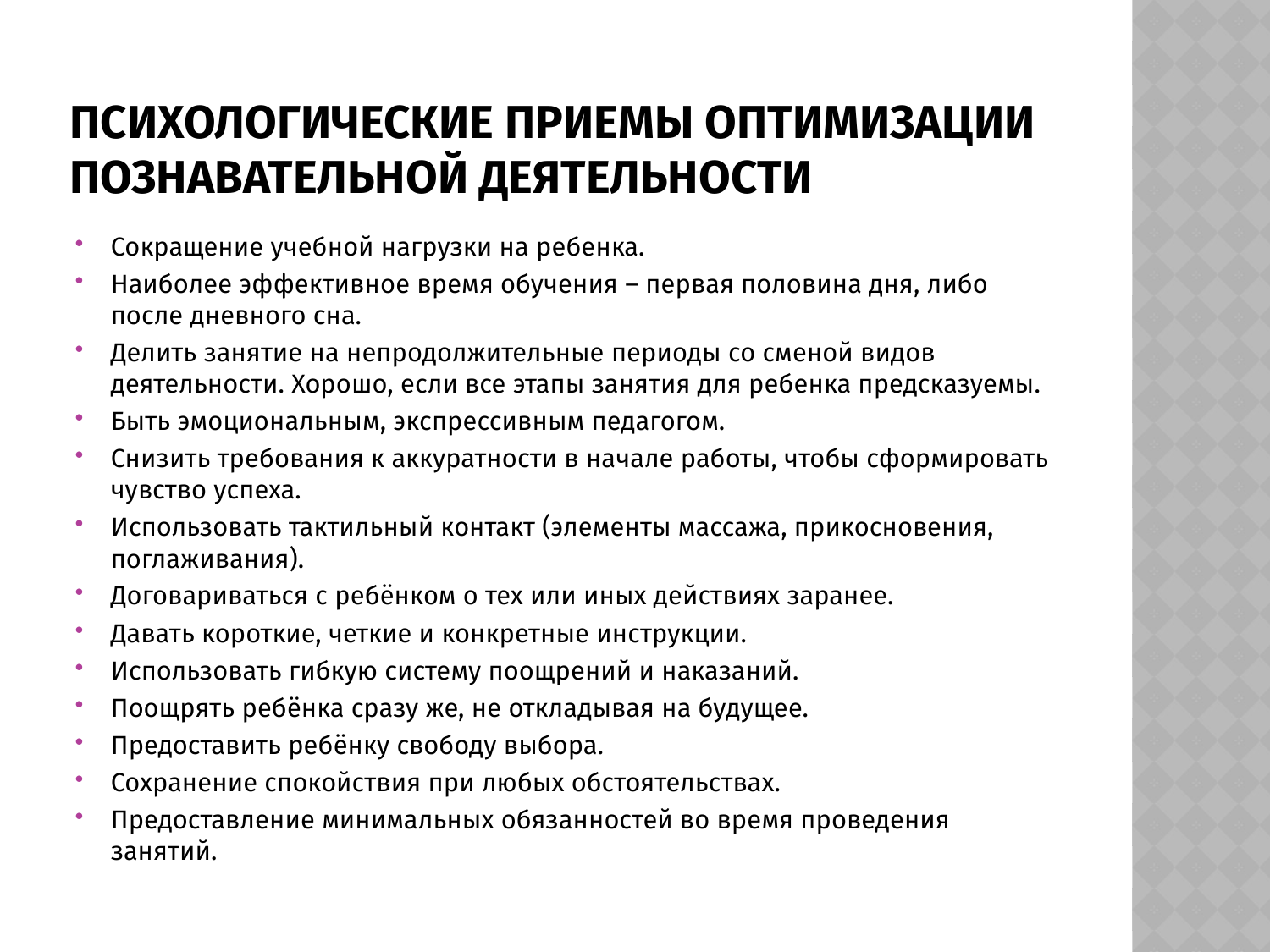

# Психологические приемы оптимизации познавательной деятельности
Сокращение учебной нагрузки на ребенка.
Наиболее эффективное время обучения – первая половина дня, либо после дневного сна.
Делить занятие на непродолжительные периоды со сменой видов деятельности. Хорошо, если все этапы занятия для ребенка предсказуемы.
Быть эмоциональным, экспрессивным педагогом.
Снизить требования к аккуратности в начале работы, чтобы сформировать чувство успеха.
Использовать тактильный контакт (элементы массажа, прикосновения, поглаживания).
Договариваться с ребёнком о тех или иных действиях заранее.
Давать короткие, четкие и конкретные инструкции.
Использовать гибкую систему поощрений и наказаний.
Поощрять ребёнка сразу же, не откладывая на будущее.
Предоставить ребёнку свободу выбора.
Сохранение спокойствия при любых обстоятельствах.
Предоставление минимальных обязанностей во время проведения занятий.